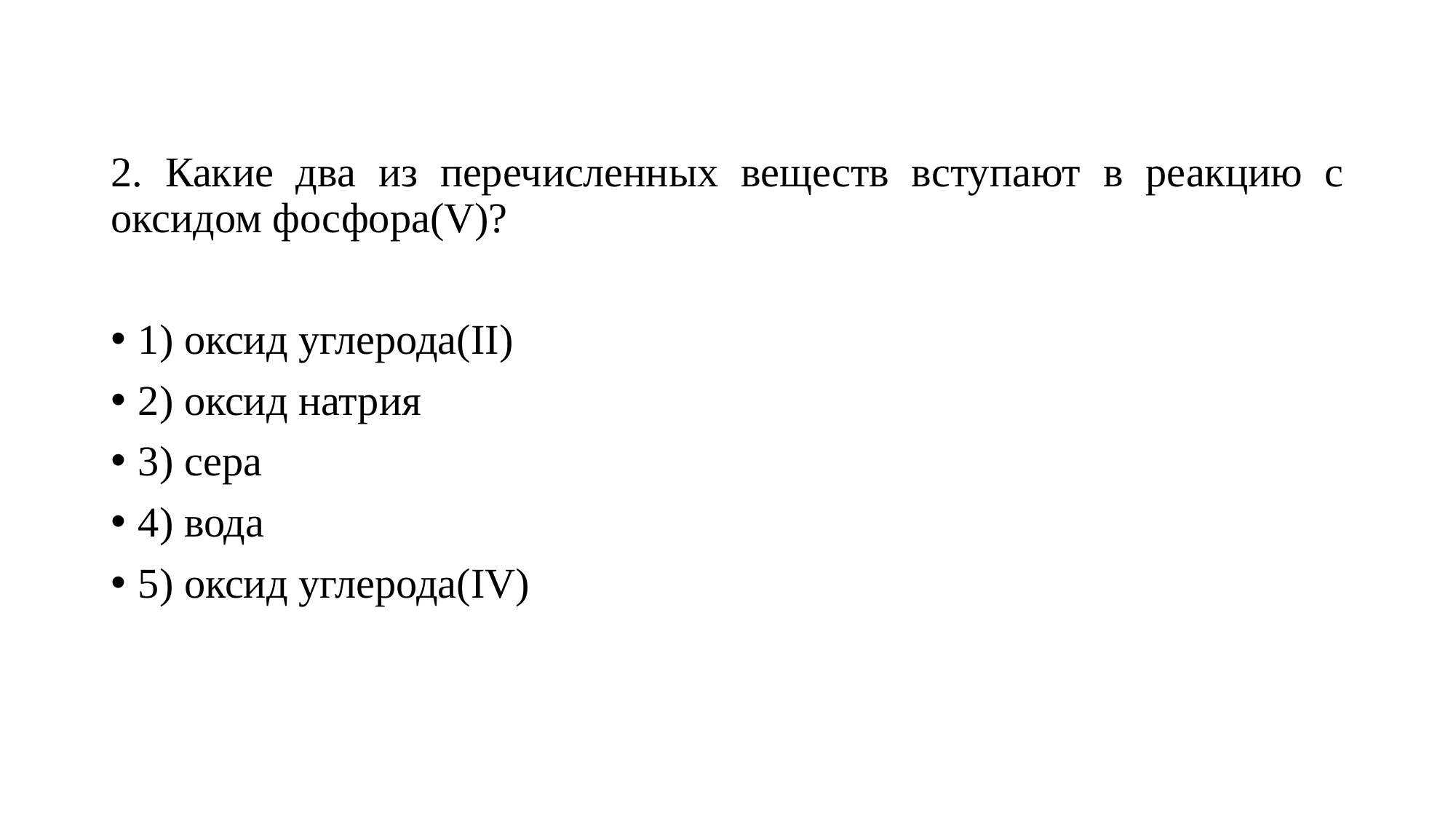

#
2. Какие два из перечисленных веществ вступают в реакцию с оксидом фосфора(V)?

1) оксид углерода(II)
2) оксид натрия
3) сера
4) вода
5) оксид углерода(IV)